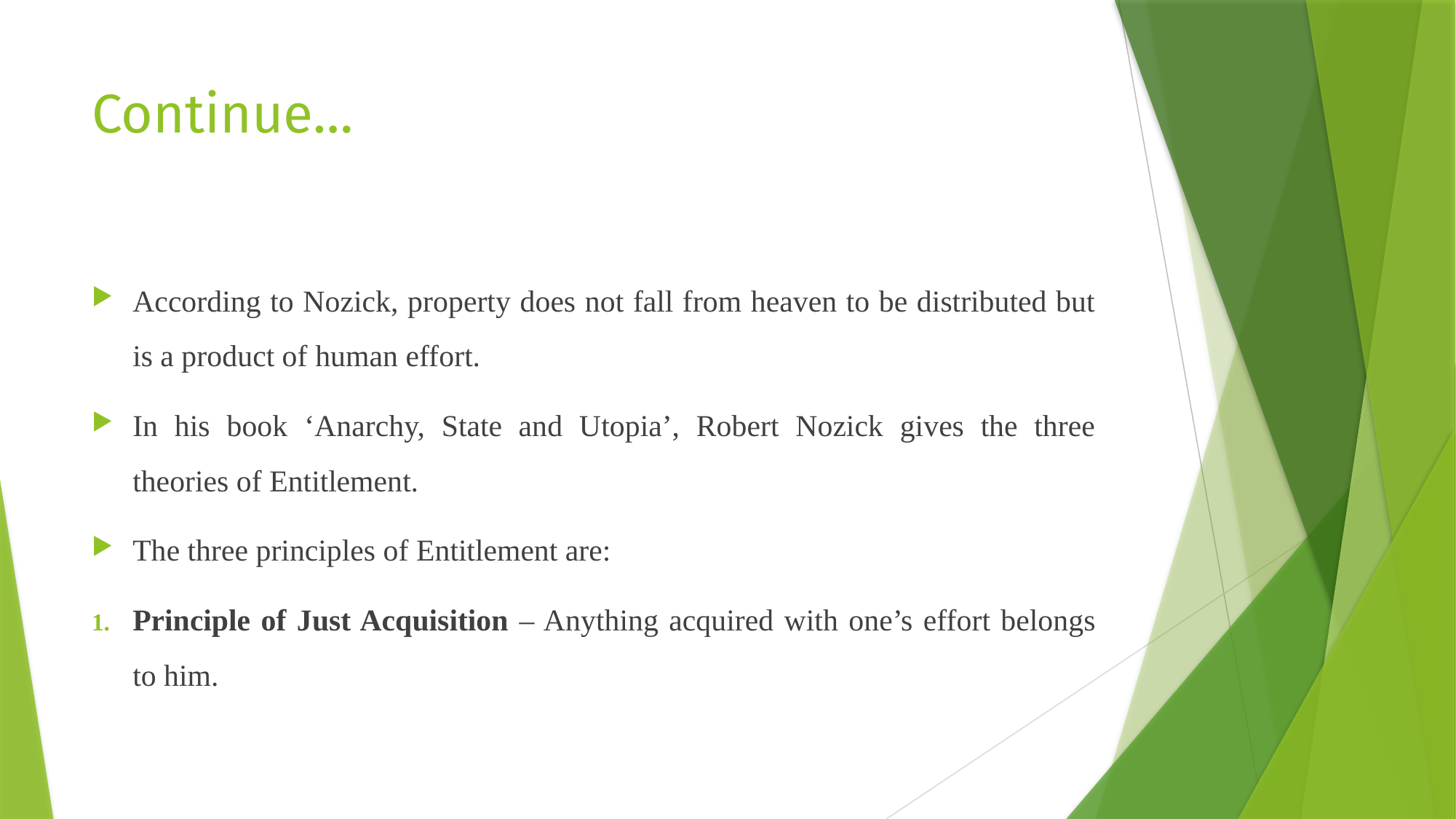

# Continue…
According to Nozick, property does not fall from heaven to be distributed but is a product of human effort.
In his book ‘Anarchy, State and Utopia’, Robert Nozick gives the three theories of Entitlement.
The three principles of Entitlement are:
Principle of Just Acquisition – Anything acquired with one’s effort belongs to him.